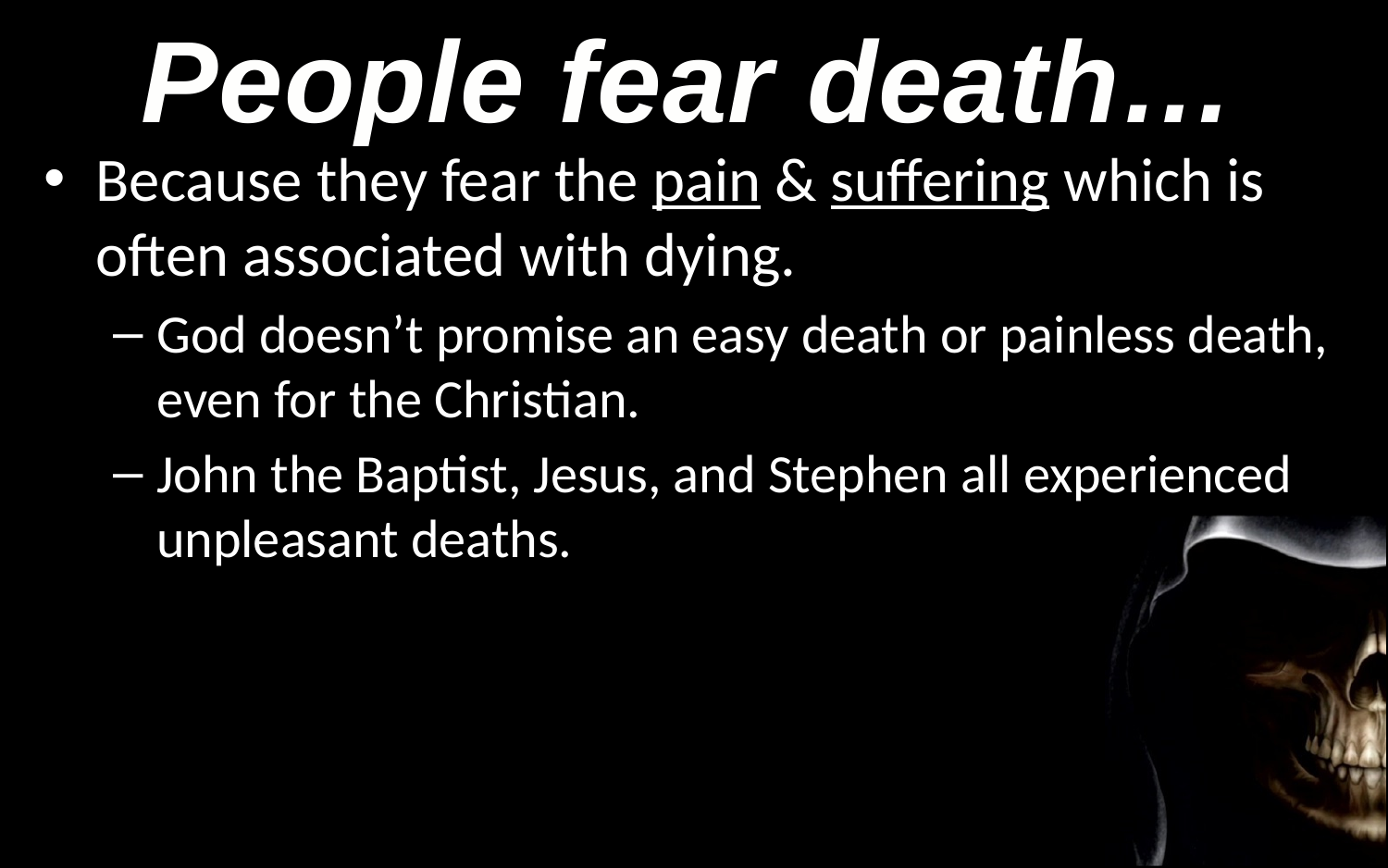

People fear death…
Because they fear the pain & suffering which is often associated with dying.
God doesn’t promise an easy death or painless death, even for the Christian.
John the Baptist, Jesus, and Stephen all experienced unpleasant deaths.